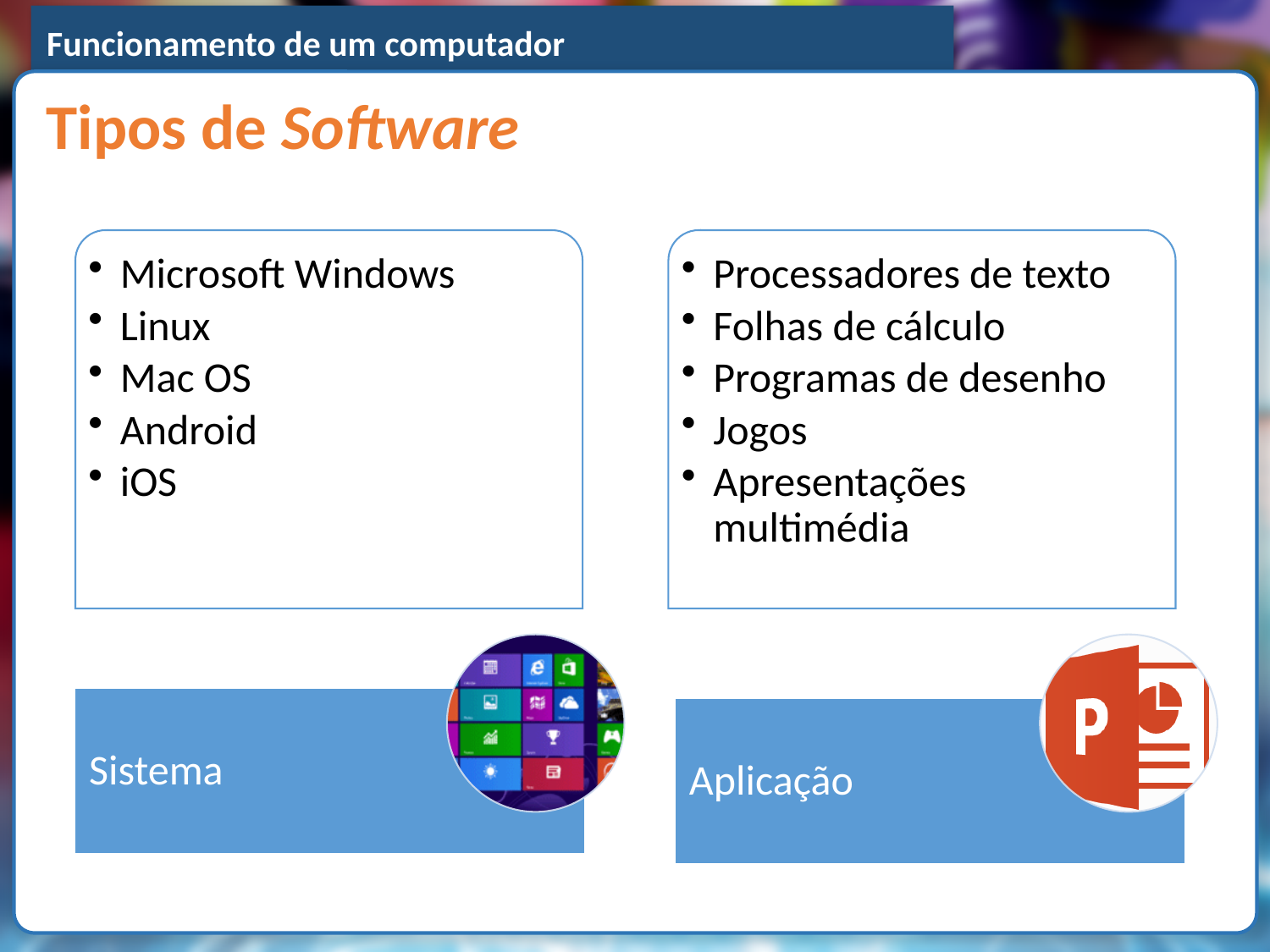

Tipos de Software
Microsoft Windows
Linux
Mac OS
Android
iOS
Sistema
Processadores de texto
Folhas de cálculo
Programas de desenho
Jogos
Apresentações multimédia
Aplicação